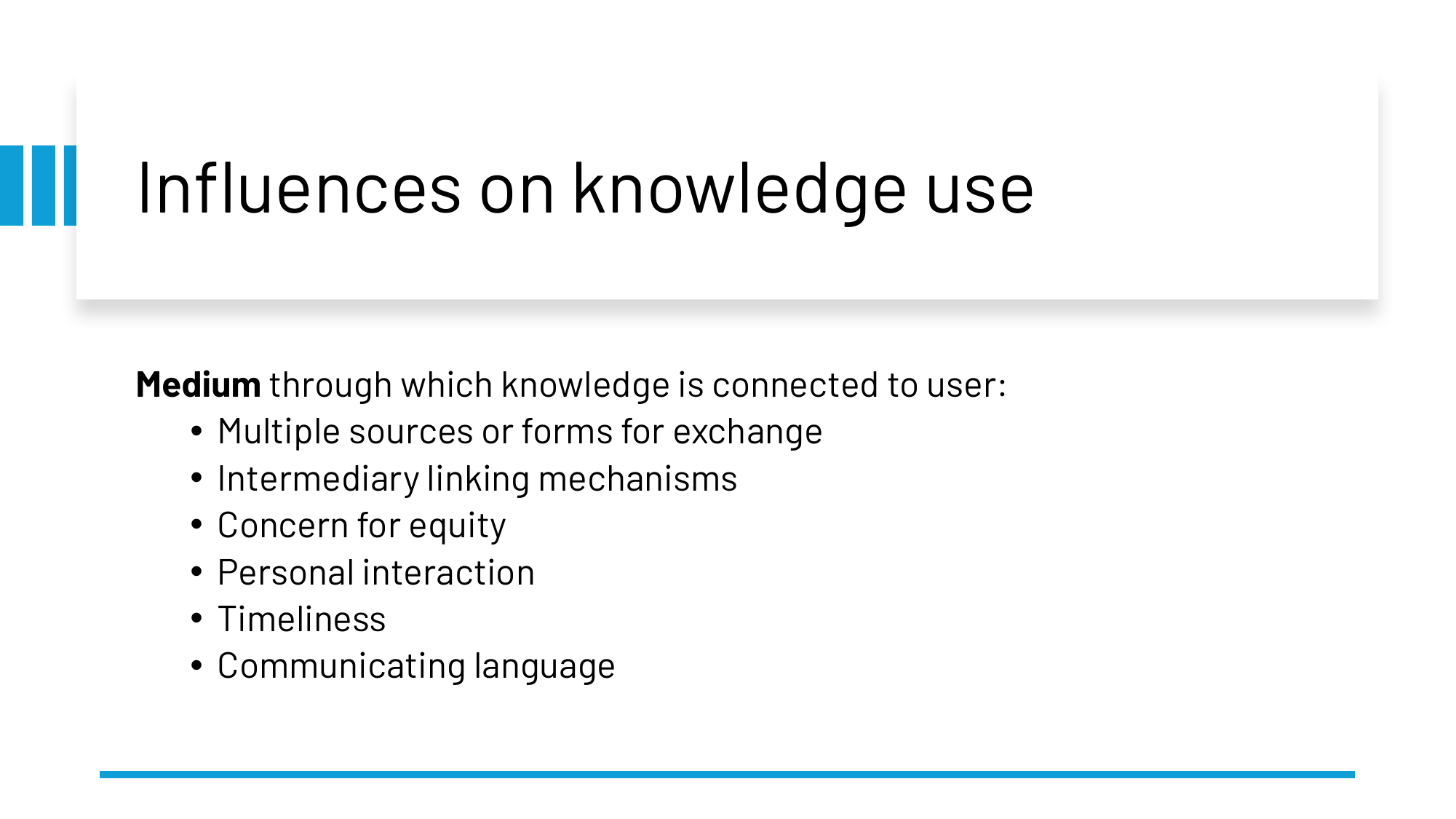

# Influences on knowledge use

Medium through which knowledge is connected to user:
Multiple sources or forms for exchange
Intermediary linking mechanisms
Concern for equity
Personal interaction
Timeliness
Communicating language